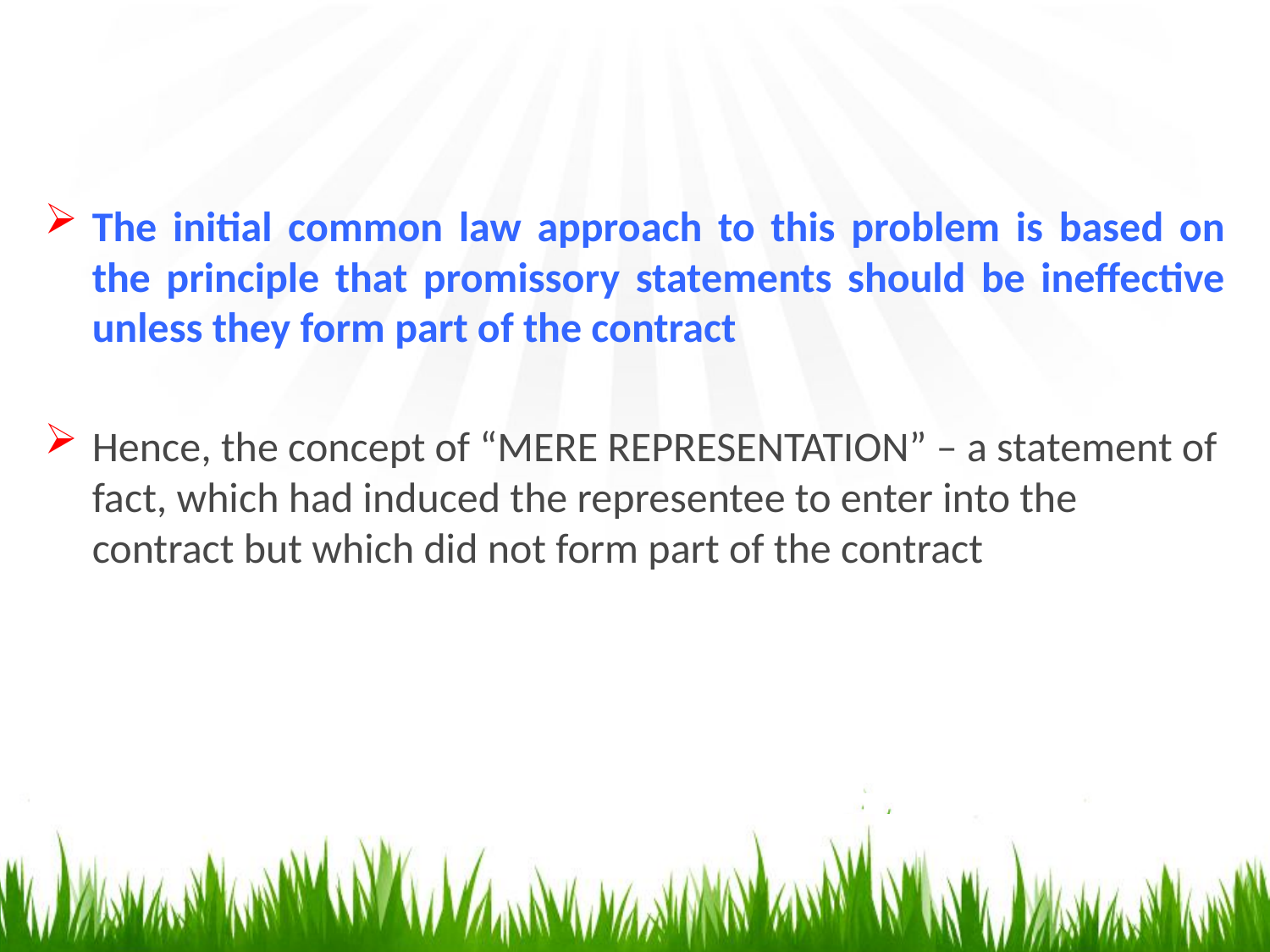

The initial common law approach to this problem is based on the principle that promissory statements should be ineffective unless they form part of the contract

Hence, the concept of “MERE REPRESENTATION” – a statement of fact, which had induced the representee to enter into the contract but which did not form part of the contract